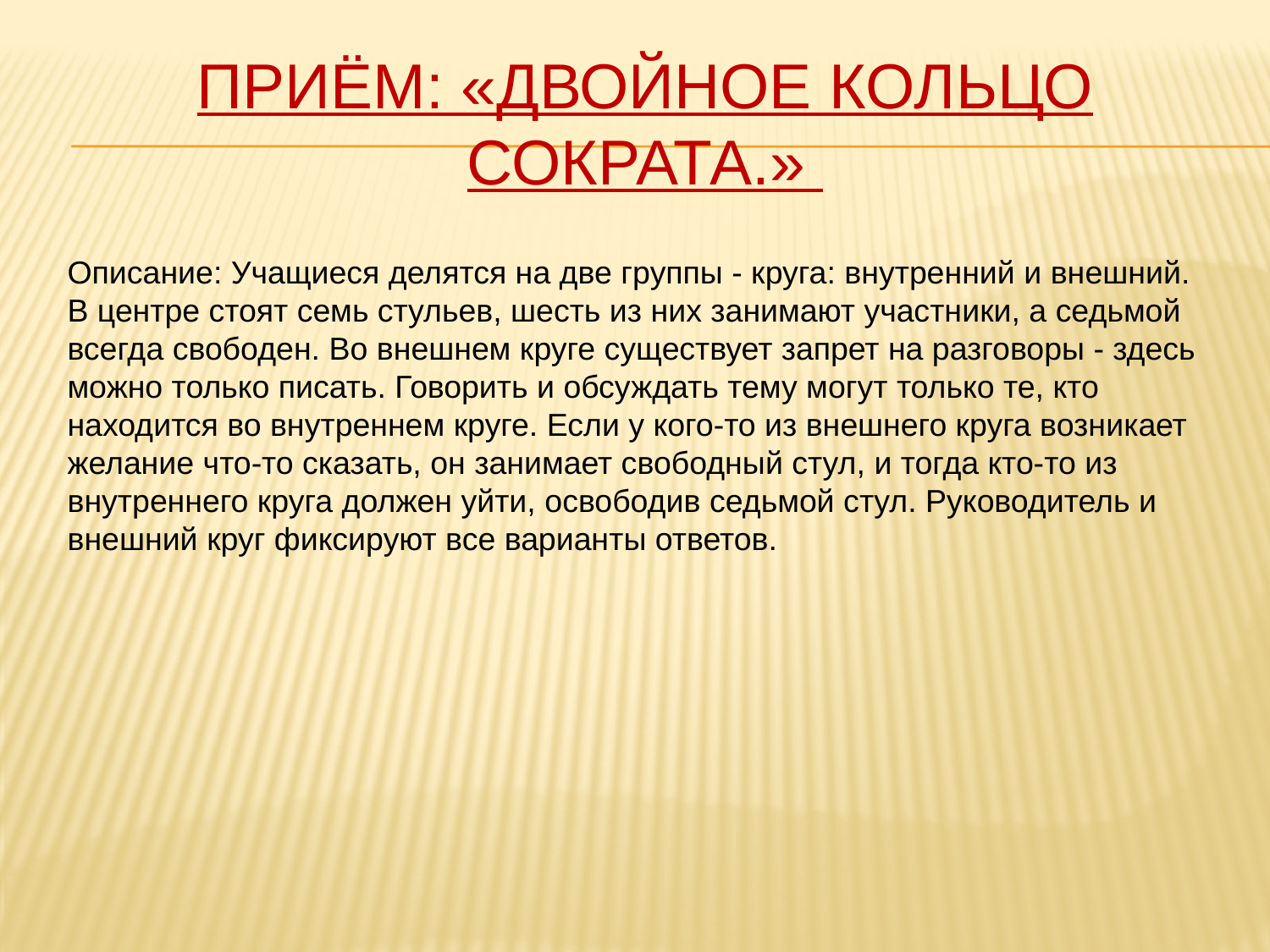

# Приём: «Двойное кольцо Сократа.»
Описание: Учащиеся делятся на две группы - круга: внутренний и внешний. В центре стоят семь стульев, шесть из них занимают участники, а седьмой всегда свободен. Во внешнем круге существует запрет на разговоры - здесь можно только писать. Говорить и обсуждать тему могут только те, кто находится во внутреннем круге. Если у кого-то из внешнего круга возникает желание что-то сказать, он занимает свободный стул, и тогда кто-то из внутреннего круга должен уйти, освободив седьмой стул. Руководитель и внешний круг фиксируют все варианты ответов.